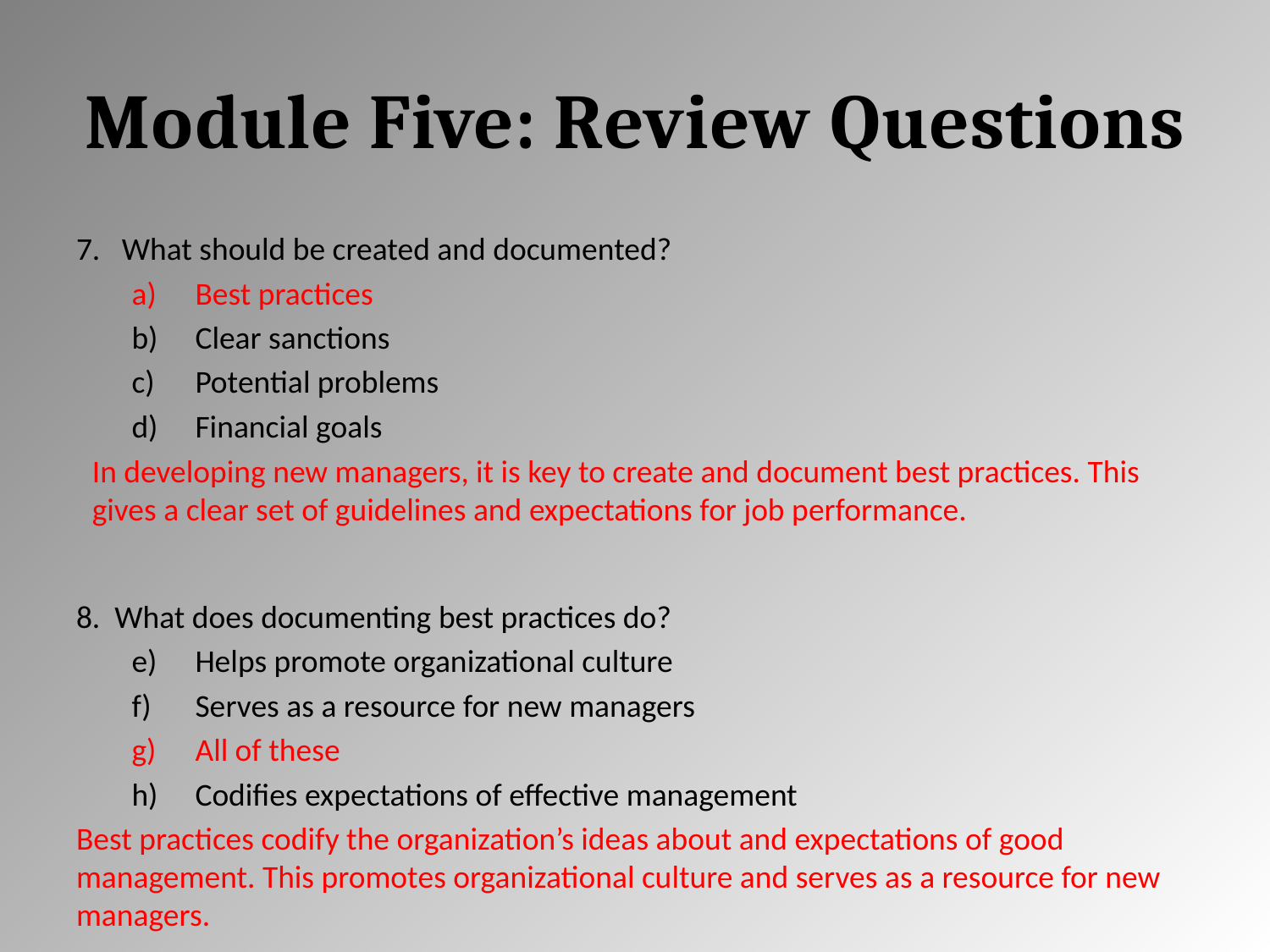

# Module Five: Review Questions
7.   What should be created and documented?
Best practices
Clear sanctions
Potential problems
Financial goals
	In developing new managers, it is key to create and document best practices. This gives a clear set of guidelines and expectations for job performance.

8.  What does documenting best practices do?
Helps promote organizational culture
Serves as a resource for new managers
All of these
Codifies expectations of effective management
Best practices codify the organization’s ideas about and expectations of good management. This promotes organizational culture and serves as a resource for new managers.